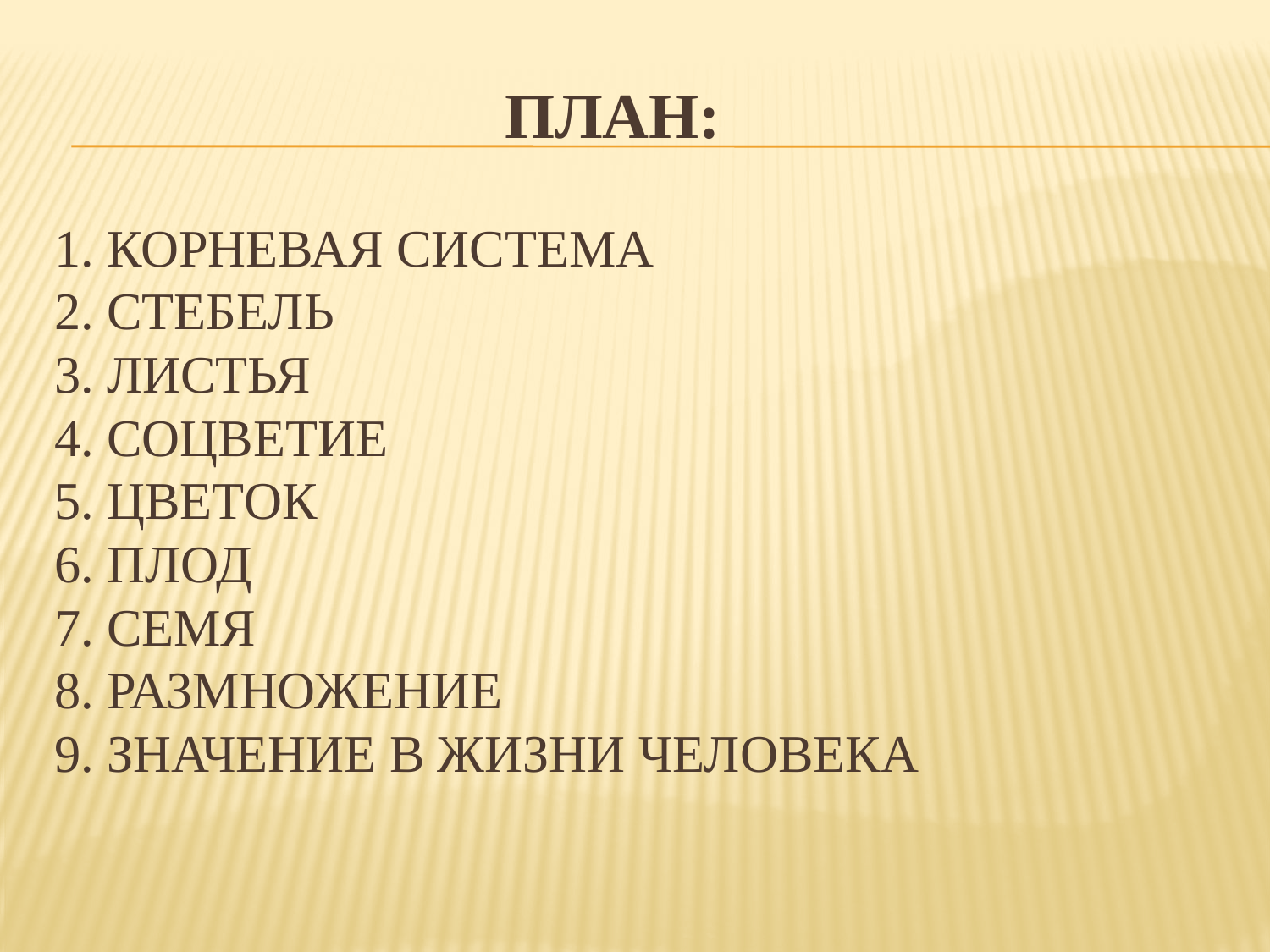

# План: 1. Корневая система 2. Стебель 3. Листья 4. Соцветие 5. Цветок 6. Плод 7. Семя 8. Размножение 9. Значение в жизни человека